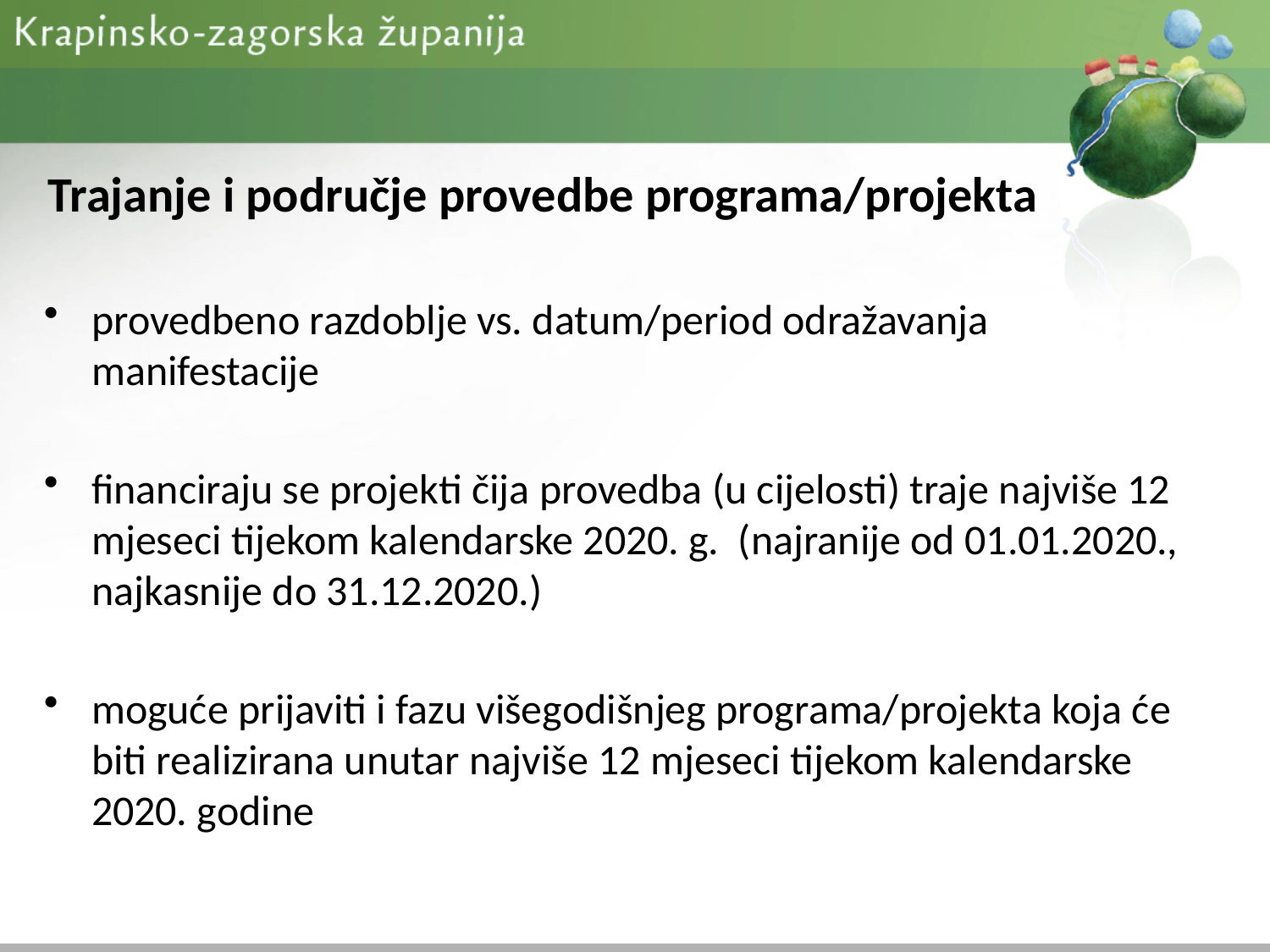

# Trajanje i područje provedbe programa/projekta
provedbeno razdoblje vs. datum/period odražavanja manifestacije

financiraju se projekti čija provedba (u cijelosti) traje najviše 12 mjeseci tijekom kalendarske 2020. g.  (najranije od 01.01.2020., najkasnije do 31.12.2020.)

moguće prijaviti i fazu višegodišnjeg programa/projekta koja će biti realizirana unutar najviše 12 mjeseci tijekom kalendarske 2020. godine